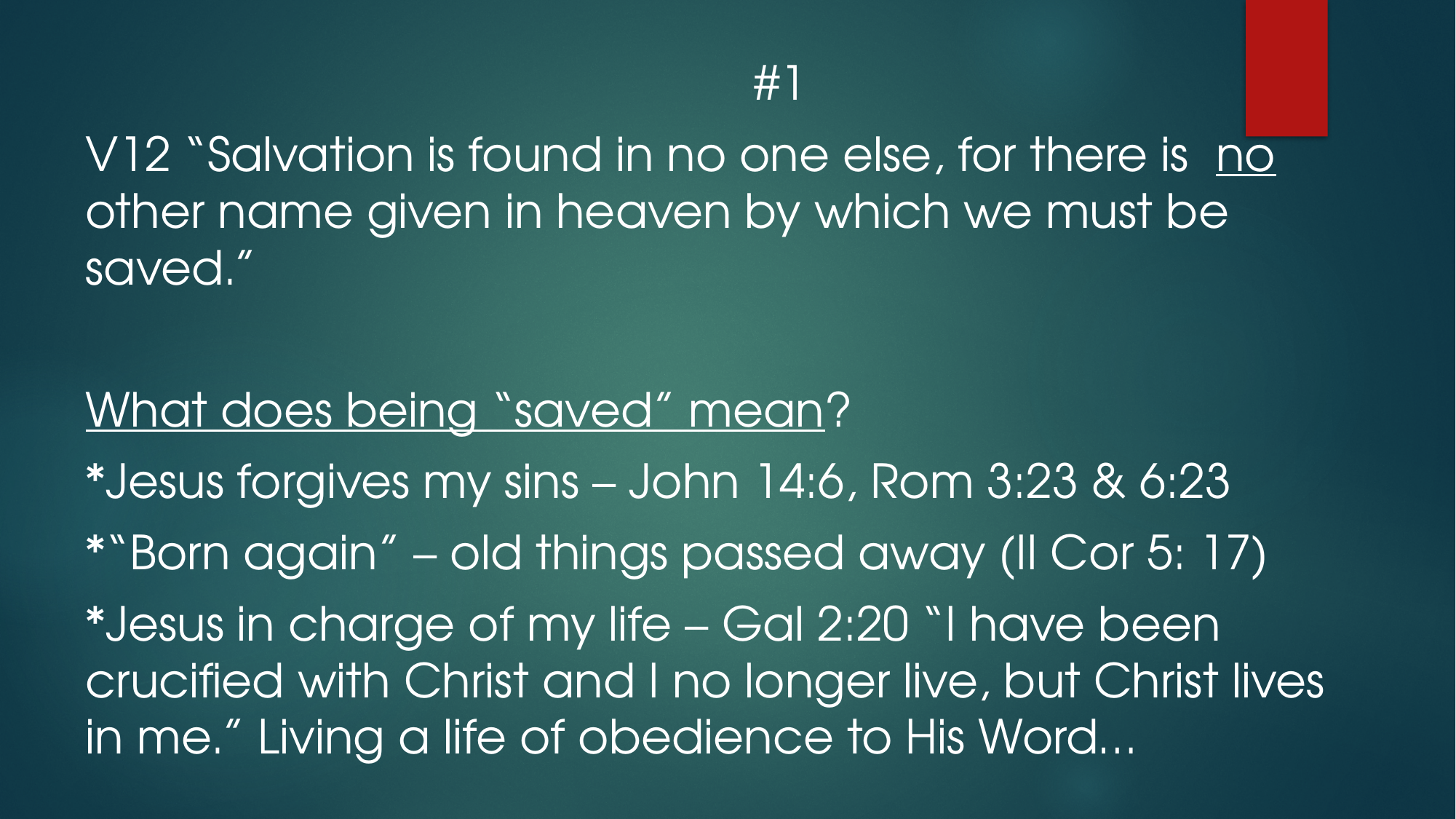

#1
V12 “Salvation is found in no one else, for there is  no other name given in heaven by which we must be saved.”

What does being “saved” mean?
*Jesus forgives my sins – John 14:6, Rom 3:23 & 6:23
*“Born again” – old things passed away (II Cor 5: 17)
*Jesus in charge of my life – Gal 2:20 “I have been crucified with Christ and I no longer live, but Christ lives in me.” Living a life of obedience to His Word…